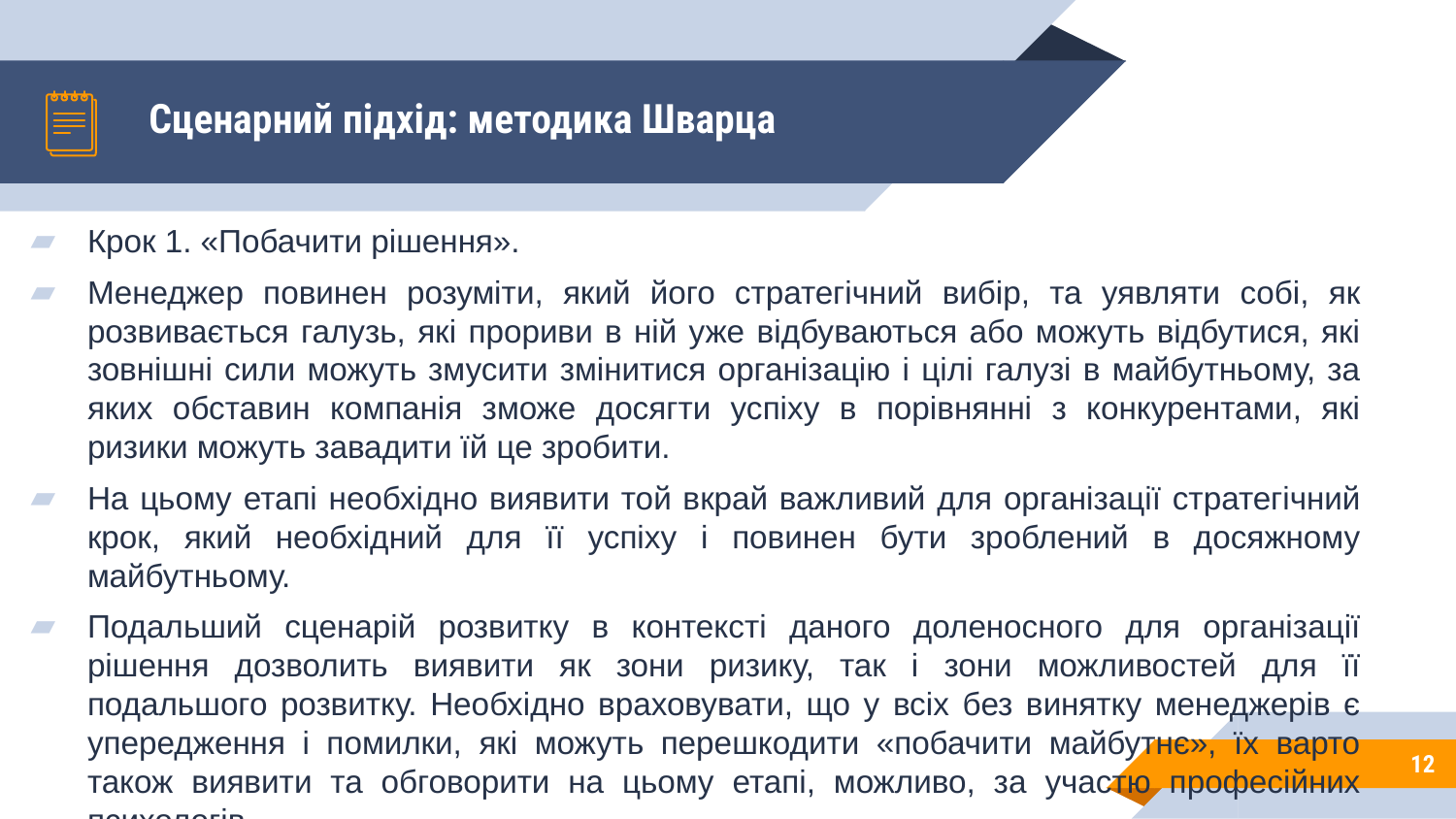

# Сценарний підхід: методика Шварца

Крок 1. «Побачити рішення».
Менеджер повинен розуміти, який його стратегічний вибір, та уявляти собі, як розвивається галузь, які прориви в ній уже відбуваються або можуть відбутися, які зовнішні сили можуть змусити змінитися організацію і цілі галузі в майбутньому, за яких обставин компанія зможе досягти успіху в порівнянні з конкурентами, які ризики можуть завадити їй це зробити.
На цьому етапі необхідно виявити той вкрай важливий для організації стратегічний крок, який необхідний для її успіху і повинен бути зроблений в досяжному майбутньому.
Подальший сценарій розвитку в контексті даного доленосного для організації рішення дозволить виявити як зони ризику, так і зони можливостей для її подальшого розвитку. Необхідно враховувати, що у всіх без винятку менеджерів є упередження і помилки, які можуть перешкодити «побачити майбутнє», їх варто також виявити та обговорити на цьому етапі, можливо, за участю професійних психологів.
12